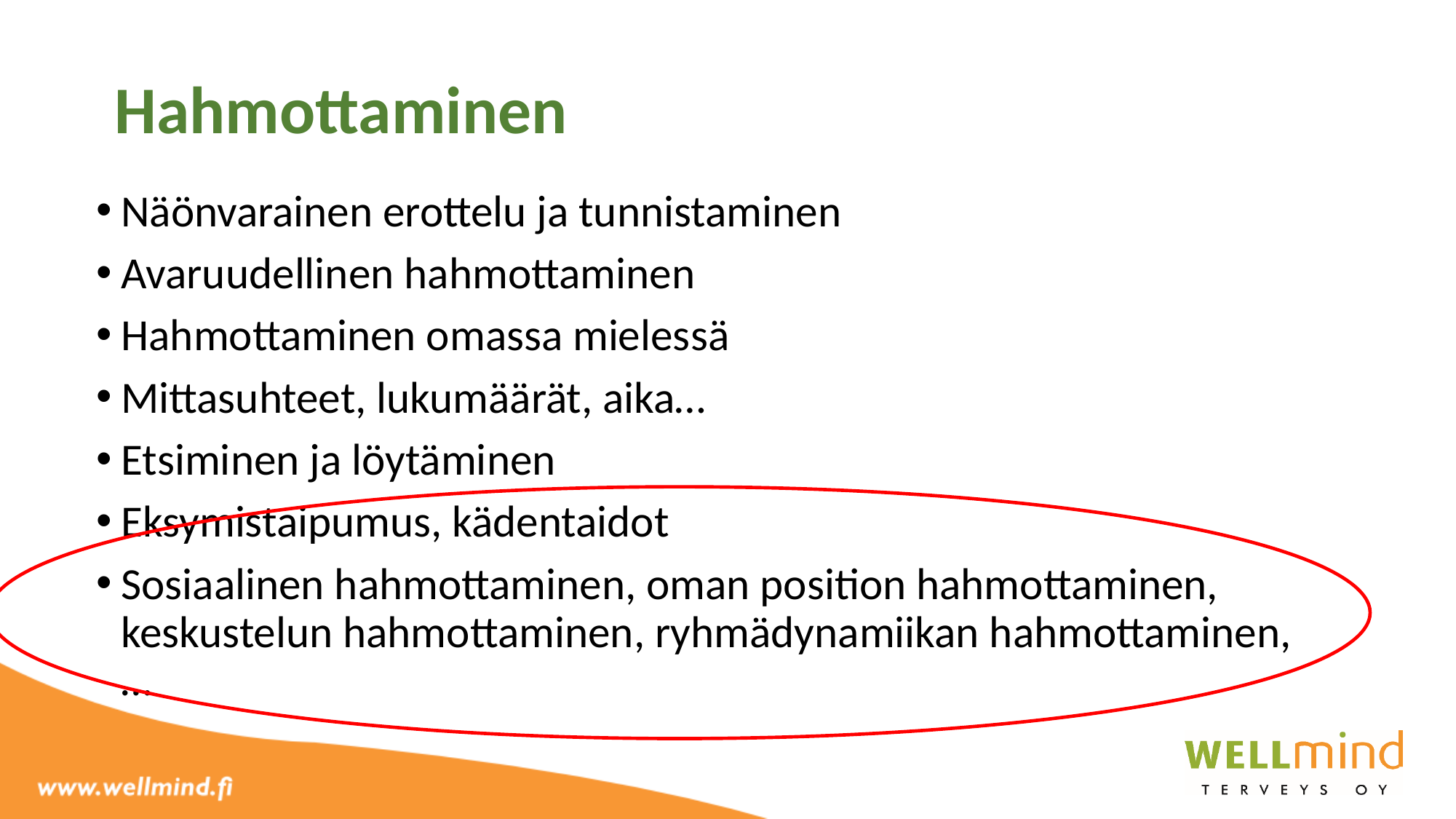

# Hahmottaminen

Näönvarainen erottelu ja tunnistaminen
Avaruudellinen hahmottaminen
Hahmottaminen omassa mielessä
Mittasuhteet, lukumäärät, aika…
Etsiminen ja löytäminen
Eksymistaipumus, kädentaidot
Sosiaalinen hahmottaminen, oman position hahmottaminen, keskustelun hahmottaminen, ryhmädynamiikan hahmottaminen, …